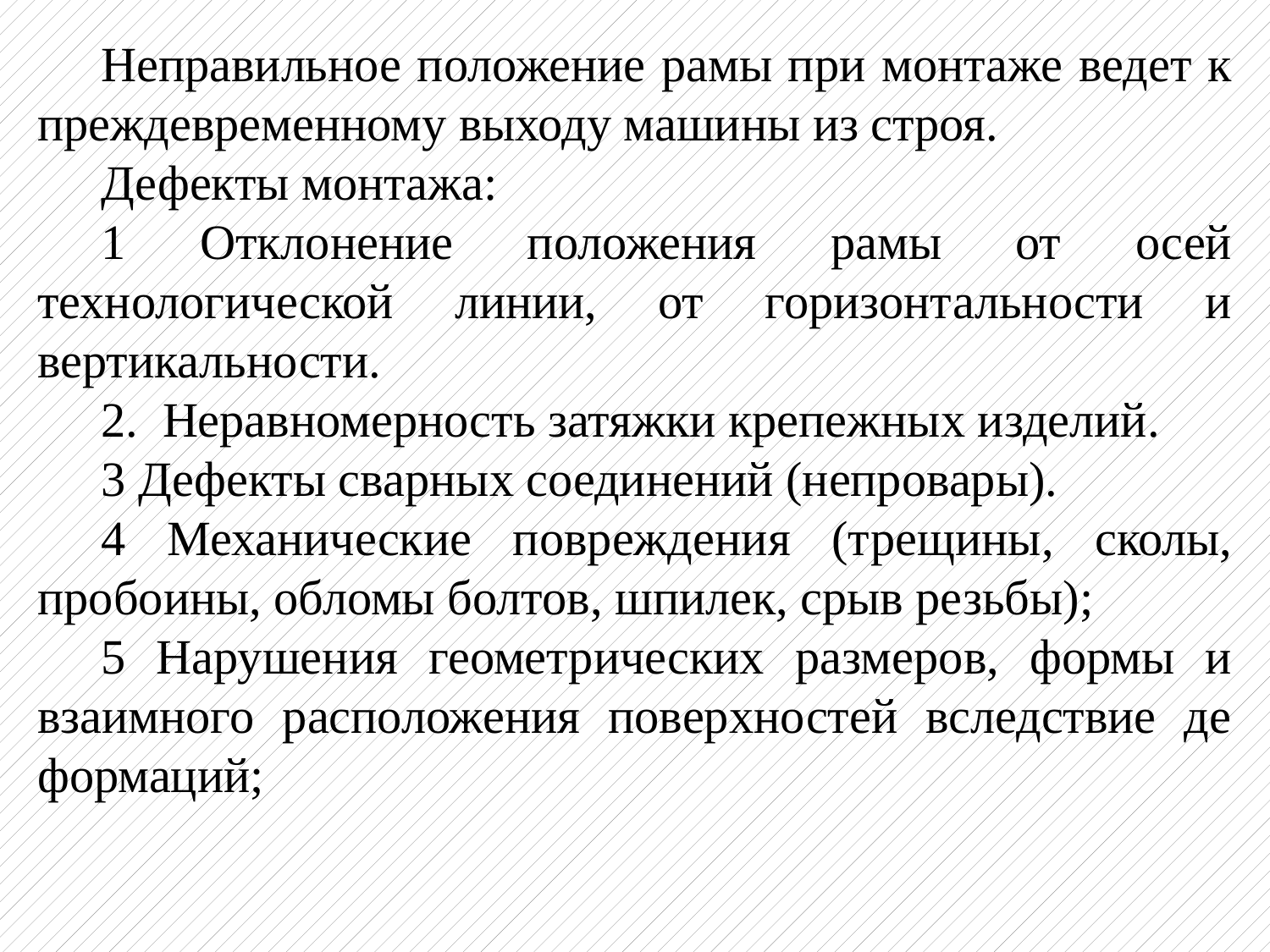

Неправильное положение рамы при монтаже ведет к преждевременному выходу машины из строя.
Дефекты монтажа:
1 Отклонение положения рамы от осей технологической линии, от горизонтальности и вертикальности.
2.  Неравномерность затяжки крепежных изделий.
3 Дефекты сварных соединений (непровары).
4 Механические повреждения (тре­щины, сколы, пробоины, обломы бол­тов, шпилек, срыв резьбы);
5 Нарушения геометрических разме­ров, формы и взаимного расположения поверхностей вследствие де­формаций;